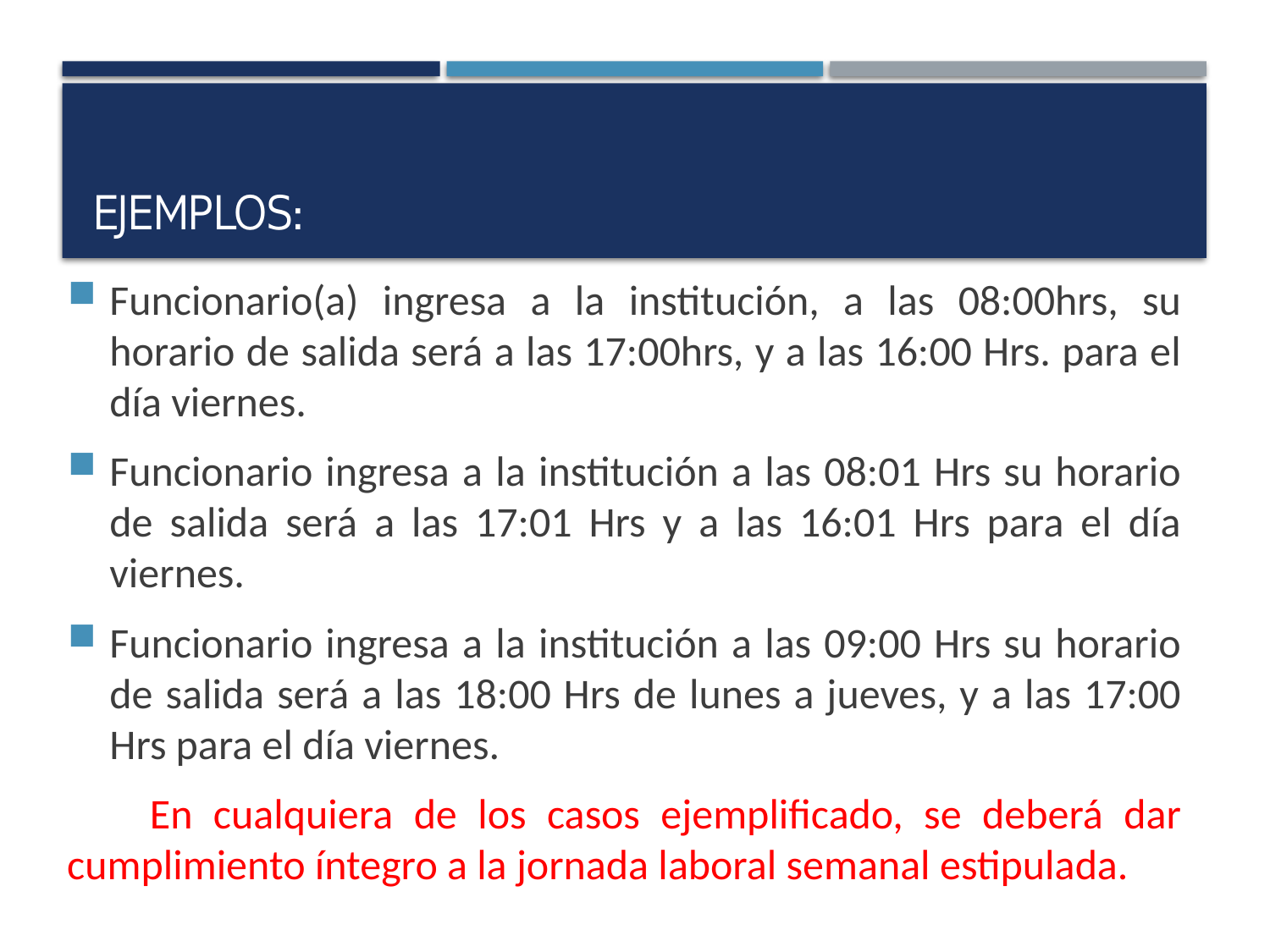

# Ejemplos:
Funcionario(a) ingresa a la institución, a las 08:00hrs, su horario de salida será a las 17:00hrs, y a las 16:00 Hrs. para el día viernes.
Funcionario ingresa a la institución a las 08:01 Hrs su horario de salida será a las 17:01 Hrs y a las 16:01 Hrs para el día viernes.
Funcionario ingresa a la institución a las 09:00 Hrs su horario de salida será a las 18:00 Hrs de lunes a jueves, y a las 17:00 Hrs para el día viernes.
    En cualquiera de los casos ejemplificado, se deberá dar cumplimiento íntegro a la jornada laboral semanal estipulada.